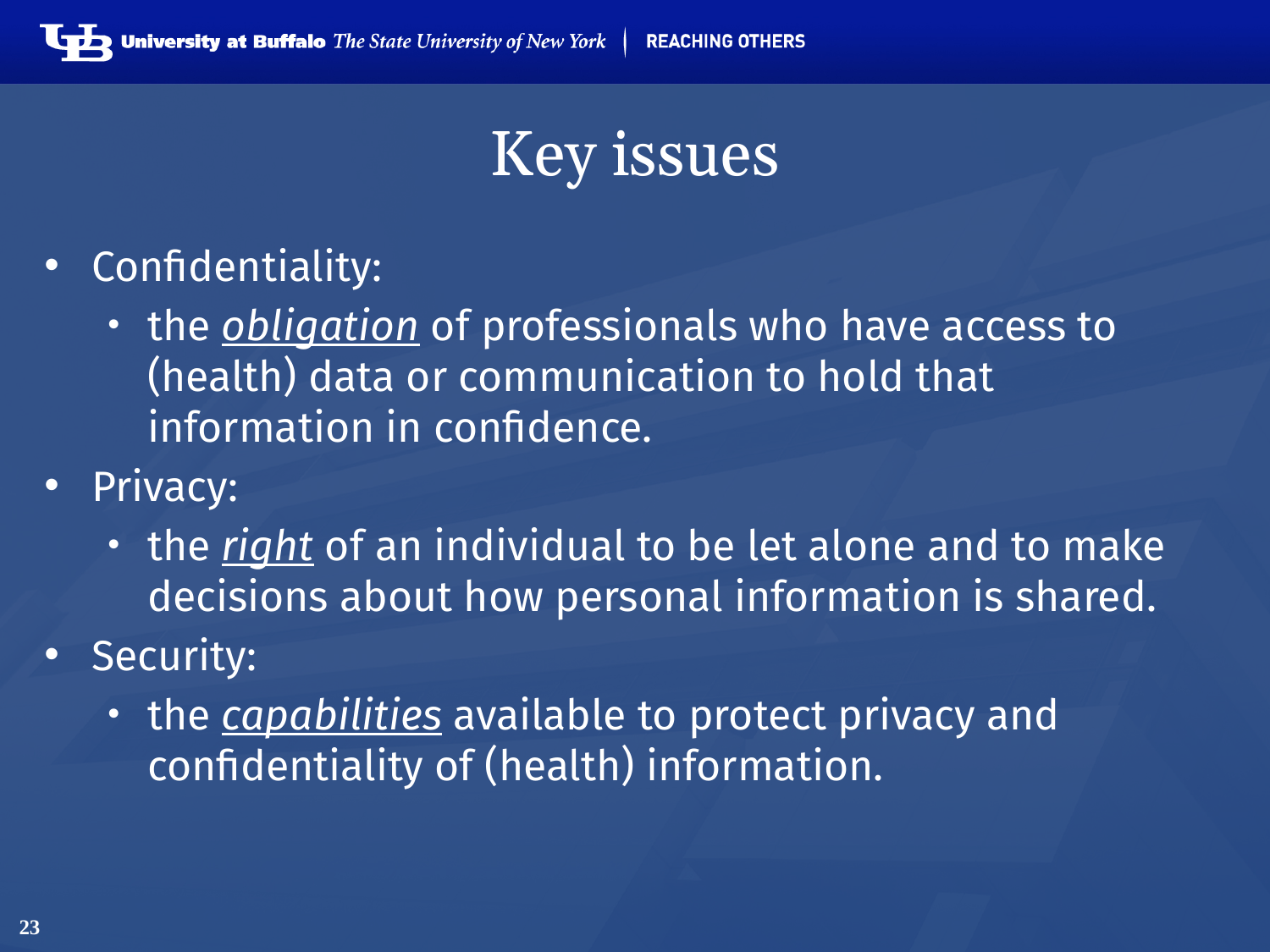

# Key issues
Confidentiality:
the obligation of professionals who have access to (health) data or communication to hold that information in confidence.
Privacy:
the right of an individual to be let alone and to make decisions about how personal information is shared.
Security:
the capabilities available to protect privacy and confidentiality of (health) information.
23